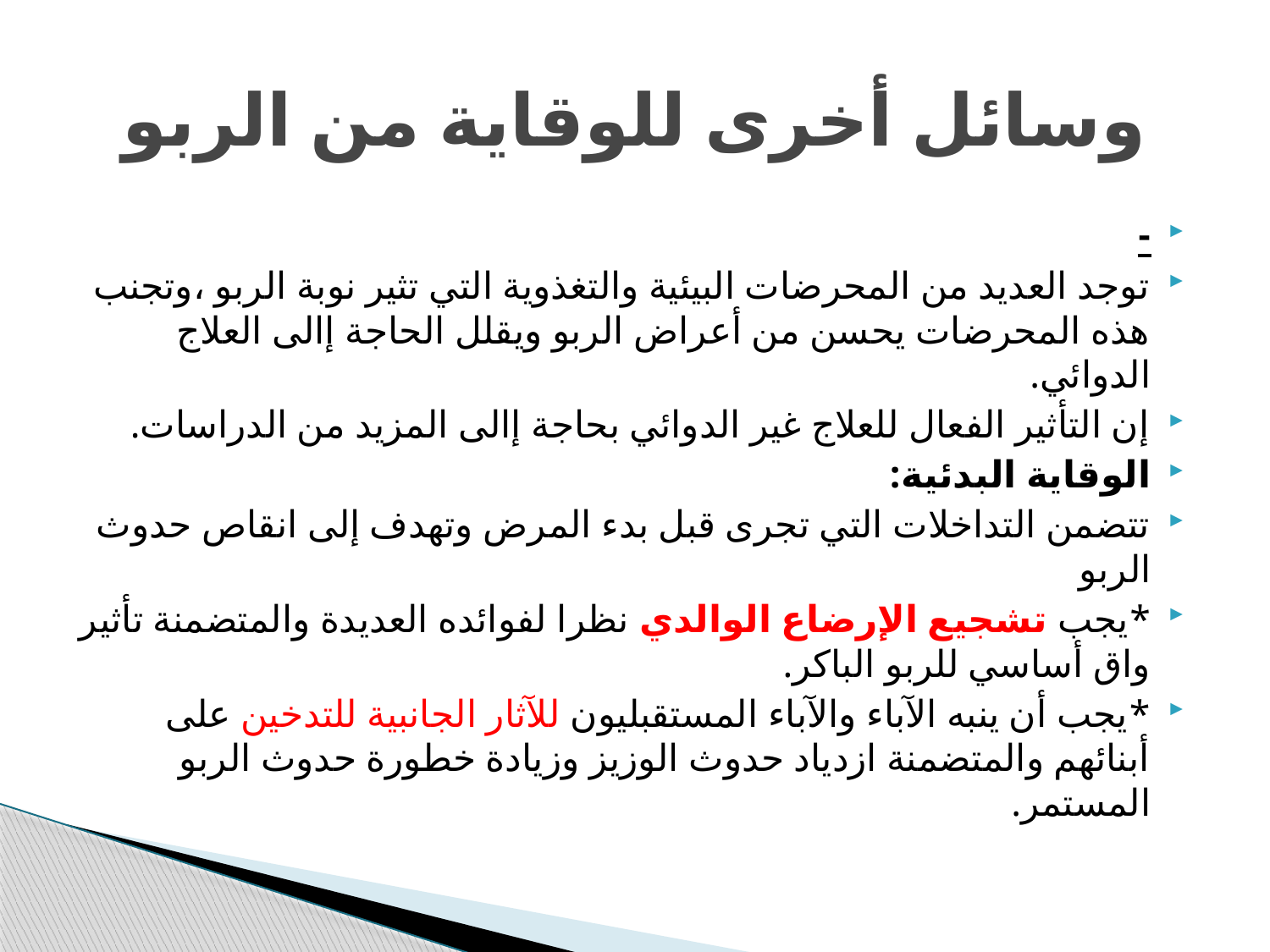

# وسائل أخرى للوقاية من الربو
-
توجد العديد من المحرضات البيئية والتغذوية التي تثير نوبة الربو ،وتجنب هذه المحرضات يحسن من أعراض الربو ويقلل الحاجة إالى العلاج الدوائي.
إن التأثير الفعال للعلاج غير الدوائي بحاجة إالى المزيد من الدراسات.
الوقاية البدئية:
تتضمن التداخلات التي تجرى قبل بدء المرض وتهدف إلى انقاص حدوث الربو
*يجب تشجيع الإرضاع الوالدي نظرا لفوائده العديدة والمتضمنة تأثير واق أساسي للربو الباكر.
*يجب أن ينبه الآباء والآباء المستقبليون للآثار الجانبية للتدخين على أبنائهم والمتضمنة ازدياد حدوث الوزيز وزيادة خطورة حدوث الربو المستمر.